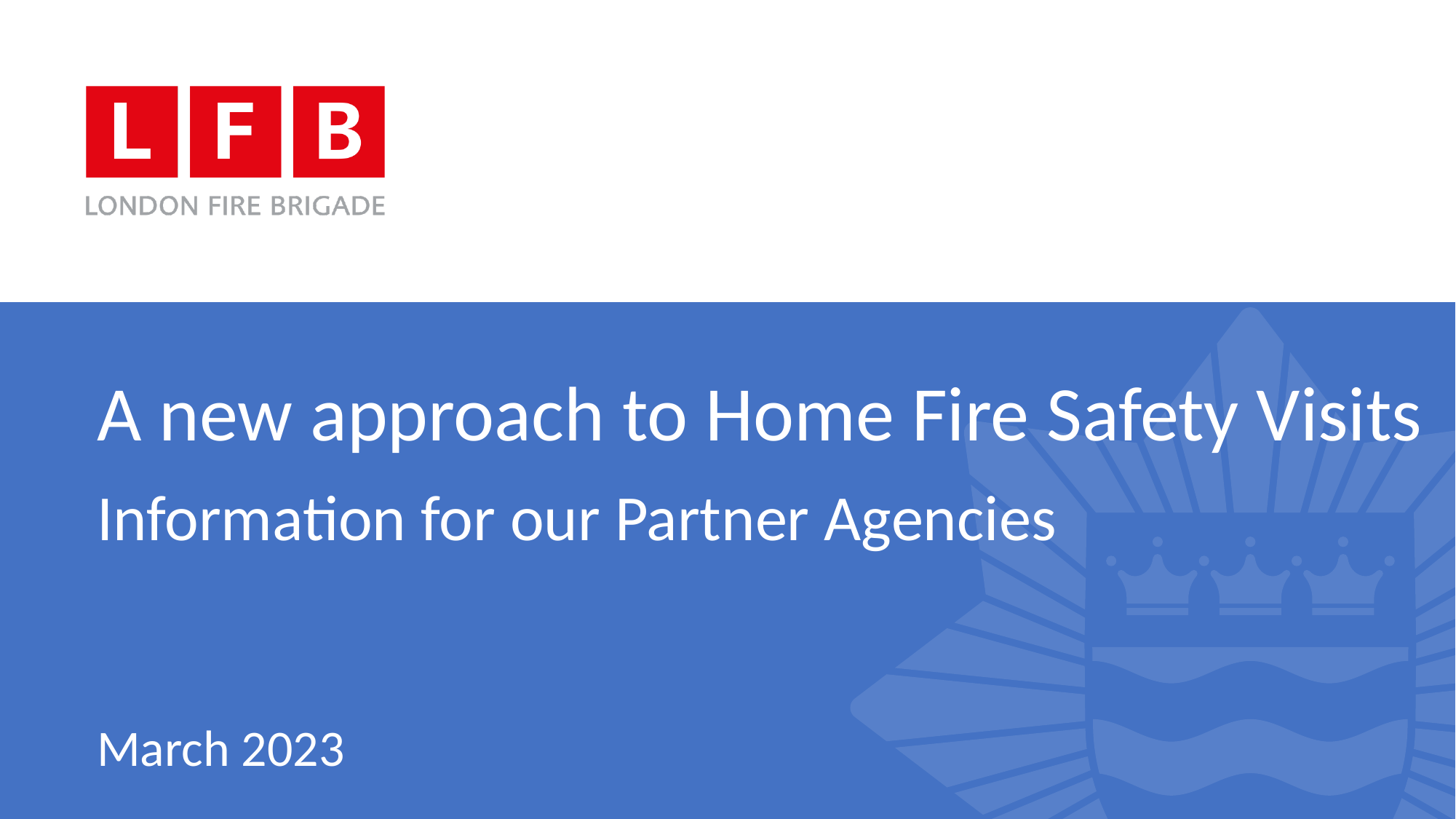

# A new approach to Home Fire Safety Visits
Information for our Partner Agencies
March 2023